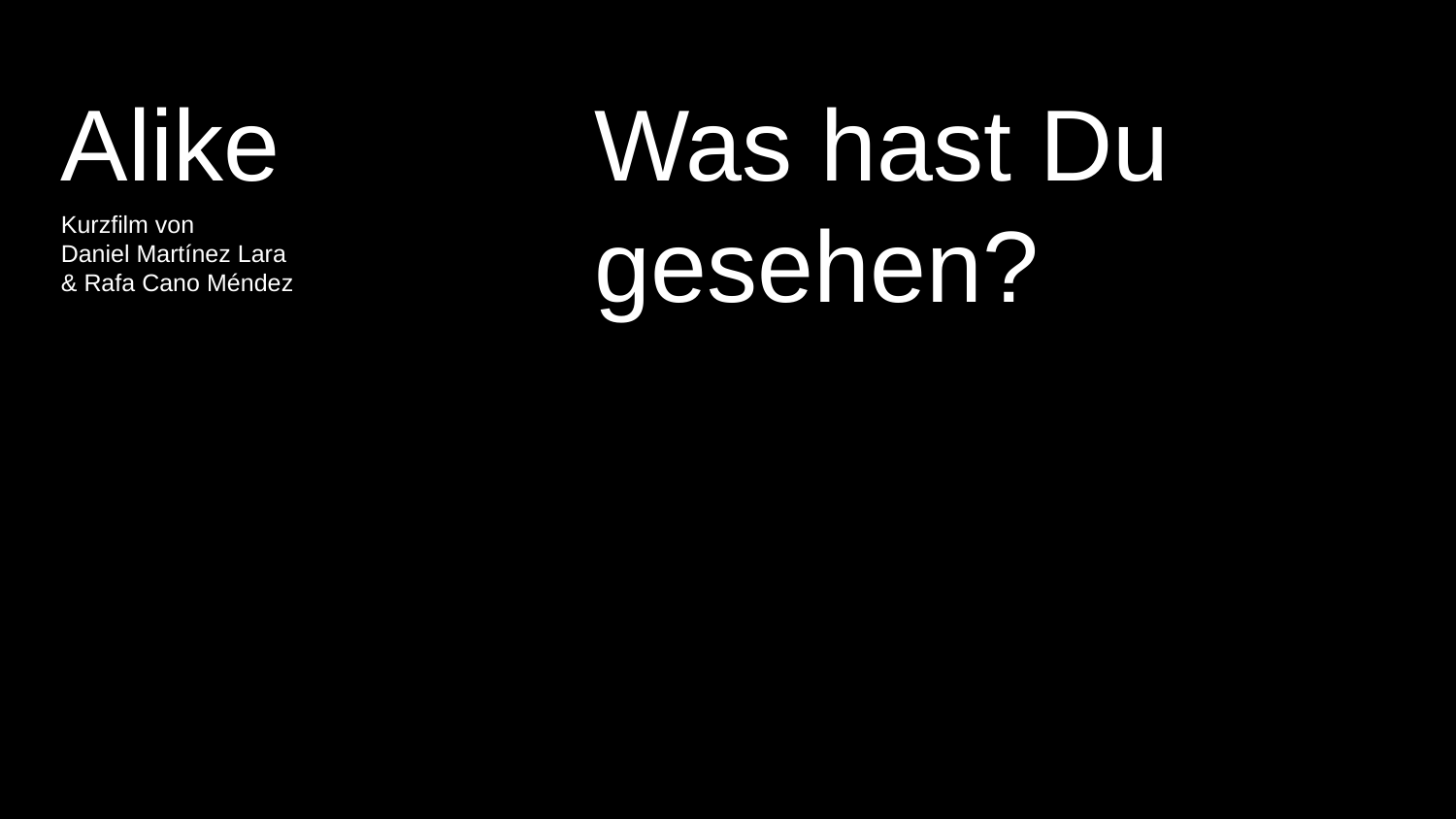

Alike
Was hast Du gesehen?
Kurzfilm von
Daniel Martínez Lara
& Rafa Cano Méndez